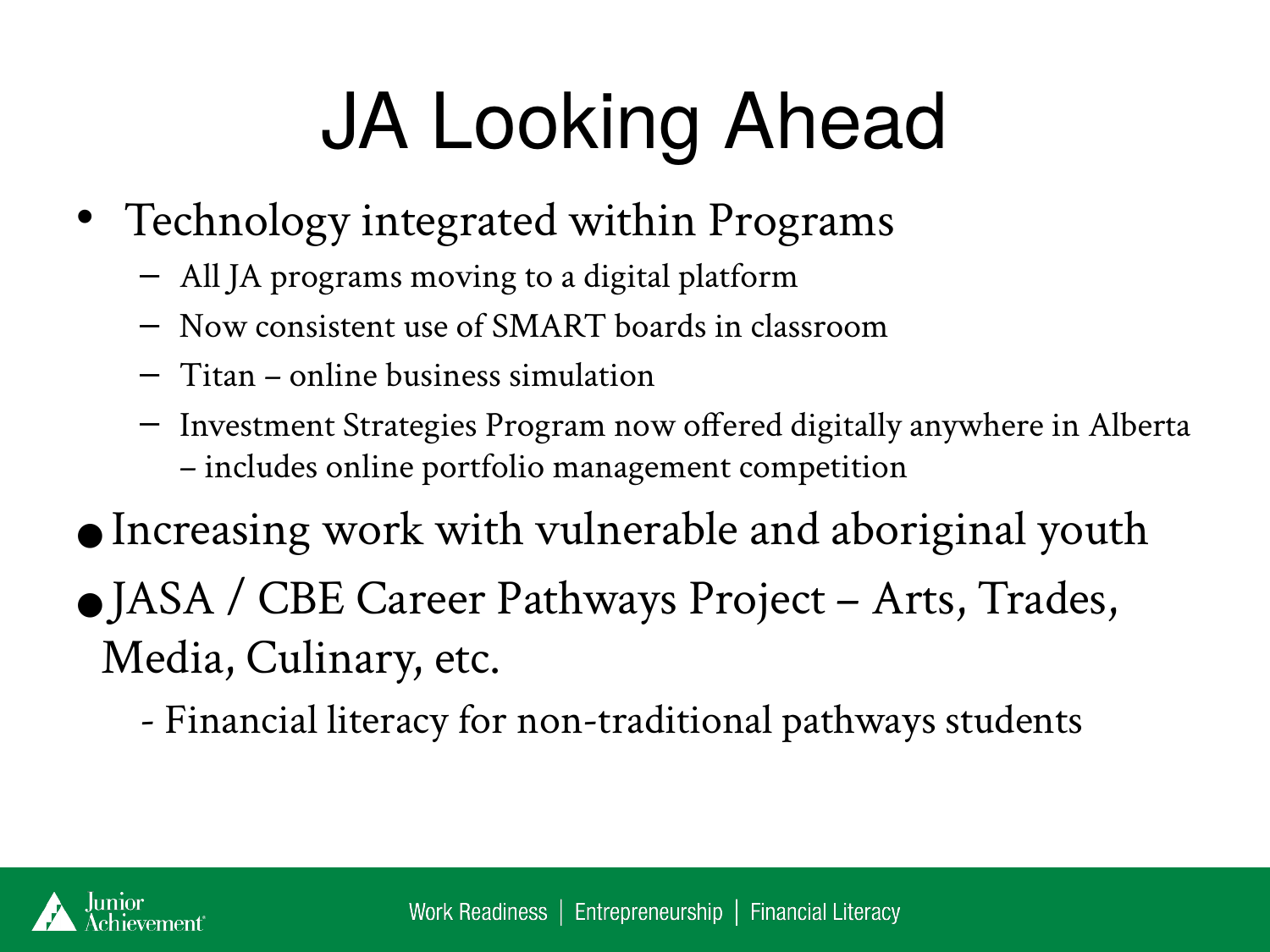

# JA Looking Ahead
Technology integrated within Programs
All JA programs moving to a digital platform
Now consistent use of SMART boards in classroom
Titan – online business simulation
Investment Strategies Program now offered digitally anywhere in Alberta – includes online portfolio management competition
● Increasing work with vulnerable and aboriginal youth
● JASA / CBE Career Pathways Project – Arts, Trades, Media, Culinary, etc.
- Financial literacy for non-traditional pathways students